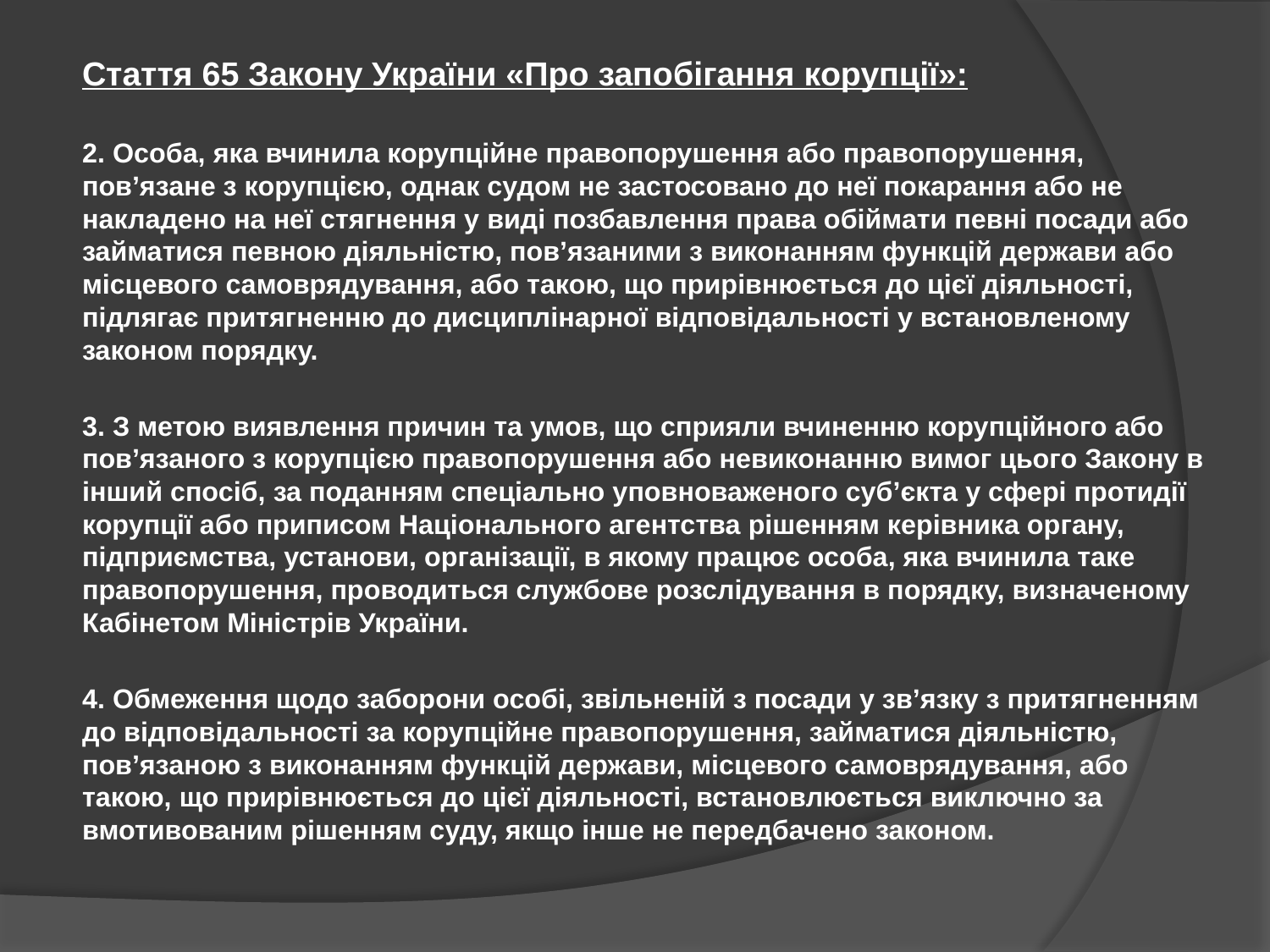

Стаття 65 Закону України «Про запобігання корупції»:

2. Особа, яка вчинила корупційне правопорушення або правопорушення, пов’язане з корупцією, однак судом не застосовано до неї покарання або не накладено на неї стягнення у виді позбавлення права обіймати певні посади або займатися певною діяльністю, пов’язаними з виконанням функцій держави або місцевого самоврядування, або такою, що прирівнюється до цієї діяльності, підлягає притягненню до дисциплінарної відповідальності у встановленому законом порядку.

3. З метою виявлення причин та умов, що сприяли вчиненню корупційного або пов’язаного з корупцією правопорушення або невиконанню вимог цього Закону в інший спосіб, за поданням спеціально уповноваженого суб’єкта у сфері протидії корупції або приписом Національного агентства рішенням керівника органу, підприємства, установи, організації, в якому працює особа, яка вчинила таке правопорушення, проводиться службове розслідування в порядку, визначеному Кабінетом Міністрів України.

4. Обмеження щодо заборони особі, звільненій з посади у зв’язку з притягненням до відповідальності за корупційне правопорушення, займатися діяльністю, пов’язаною з виконанням функцій держави, місцевого самоврядування, або такою, що прирівнюється до цієї діяльності, встановлюється виключно за вмотивованим рішенням суду, якщо інше не передбачено законом.